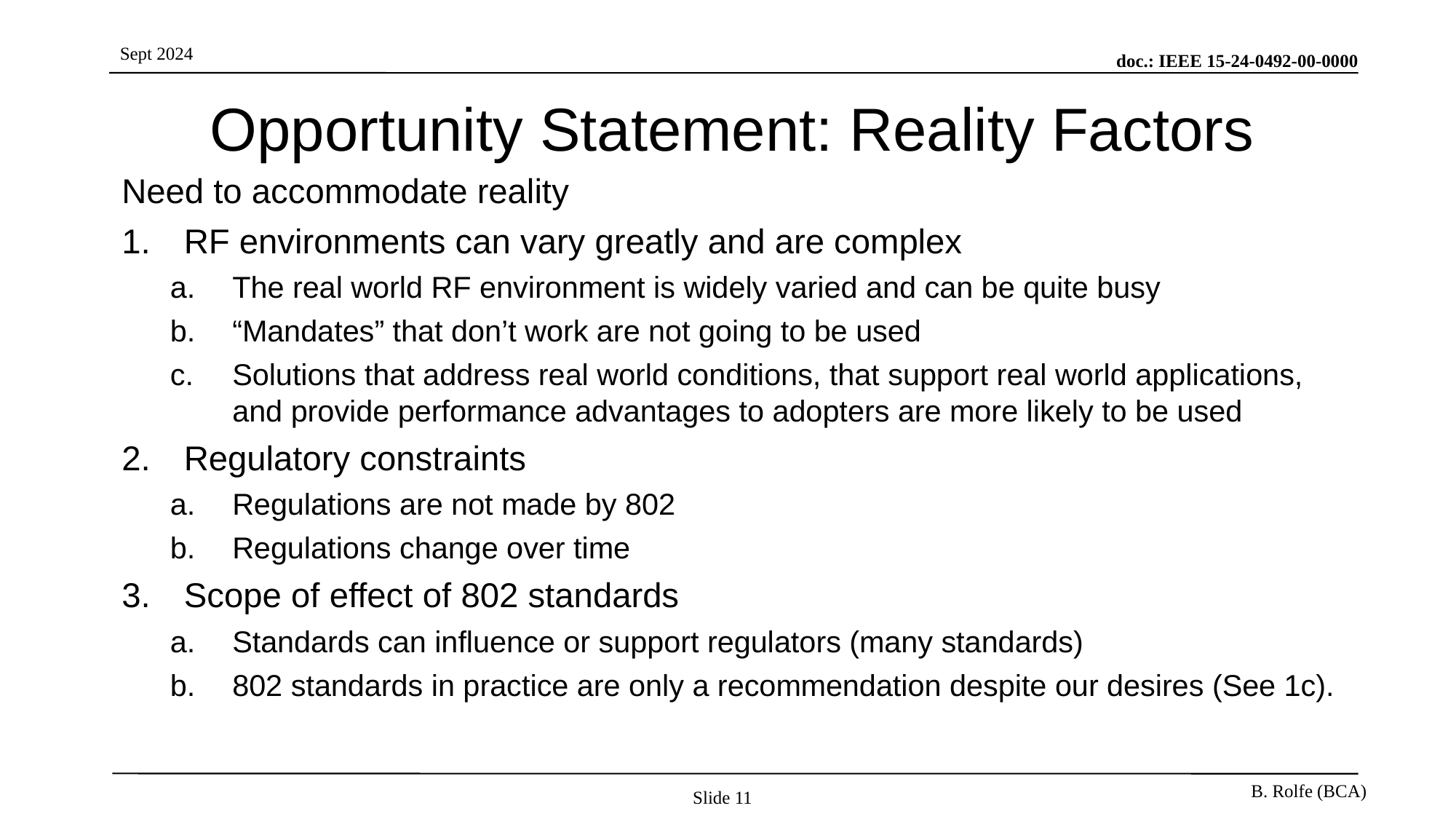

# Opportunity Statement: Reality Factors
Need to accommodate reality
RF environments can vary greatly and are complex
The real world RF environment is widely varied and can be quite busy
“Mandates” that don’t work are not going to be used
Solutions that address real world conditions, that support real world applications, and provide performance advantages to adopters are more likely to be used
Regulatory constraints
Regulations are not made by 802
Regulations change over time
Scope of effect of 802 standards
Standards can influence or support regulators (many standards)
802 standards in practice are only a recommendation despite our desires (See 1c).

Slide 11